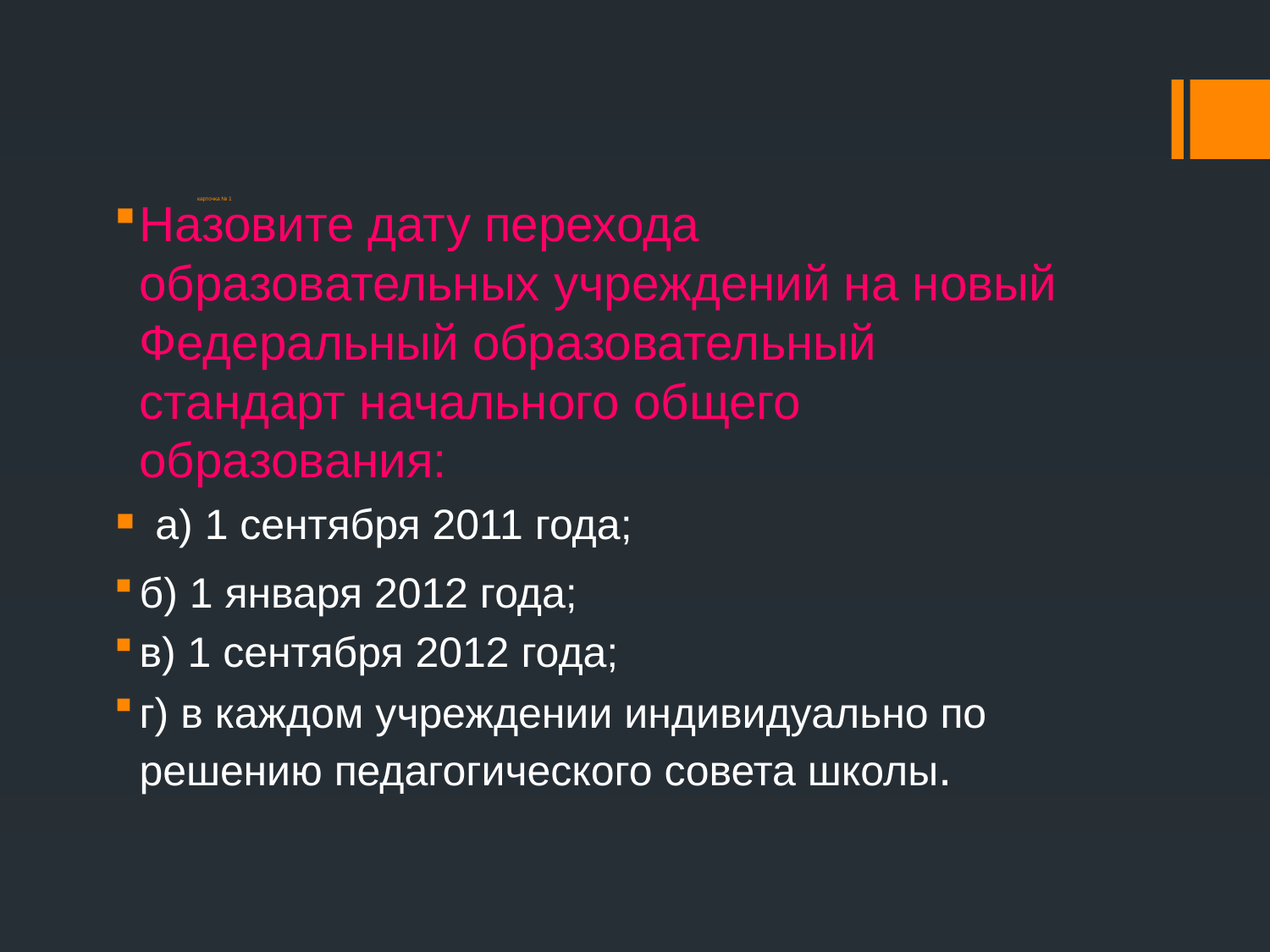

# карточка № 1
Назовите дату перехода образовательных учреждений на новый Федеральный образовательный стандарт начального общего образования:

б) 1 января 2012 года;
в) 1 сентября 2012 года;
г) в каждом учреждении индивидуально по решению педагогического совета школы.
 а) 1 сентября 2011 года;